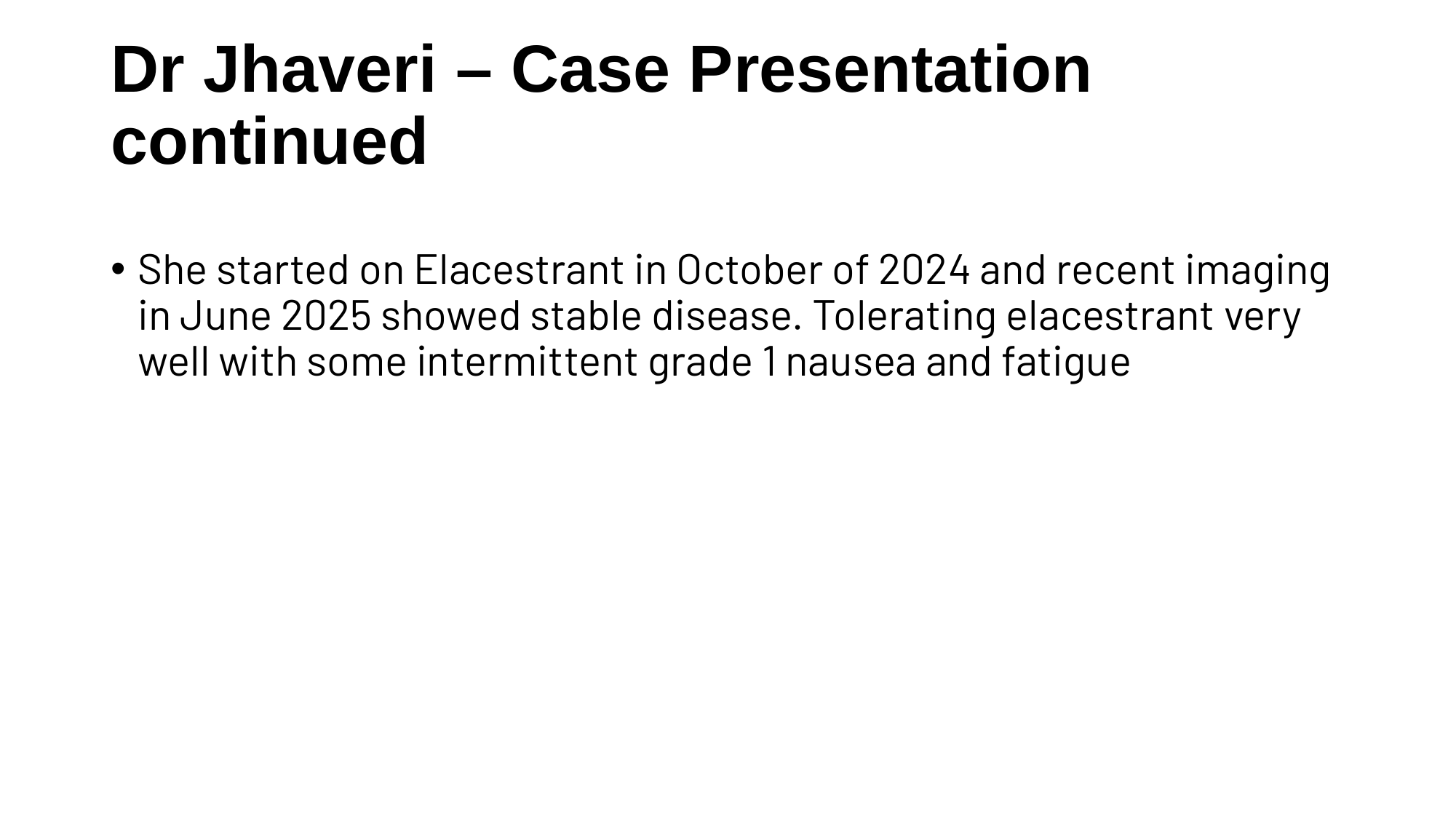

# Dr Jhaveri – Case Presentation continued
She started on Elacestrant in October of 2024 and recent imaging in June 2025 showed stable disease. Tolerating elacestrant very well with some intermittent grade 1 nausea and fatigue